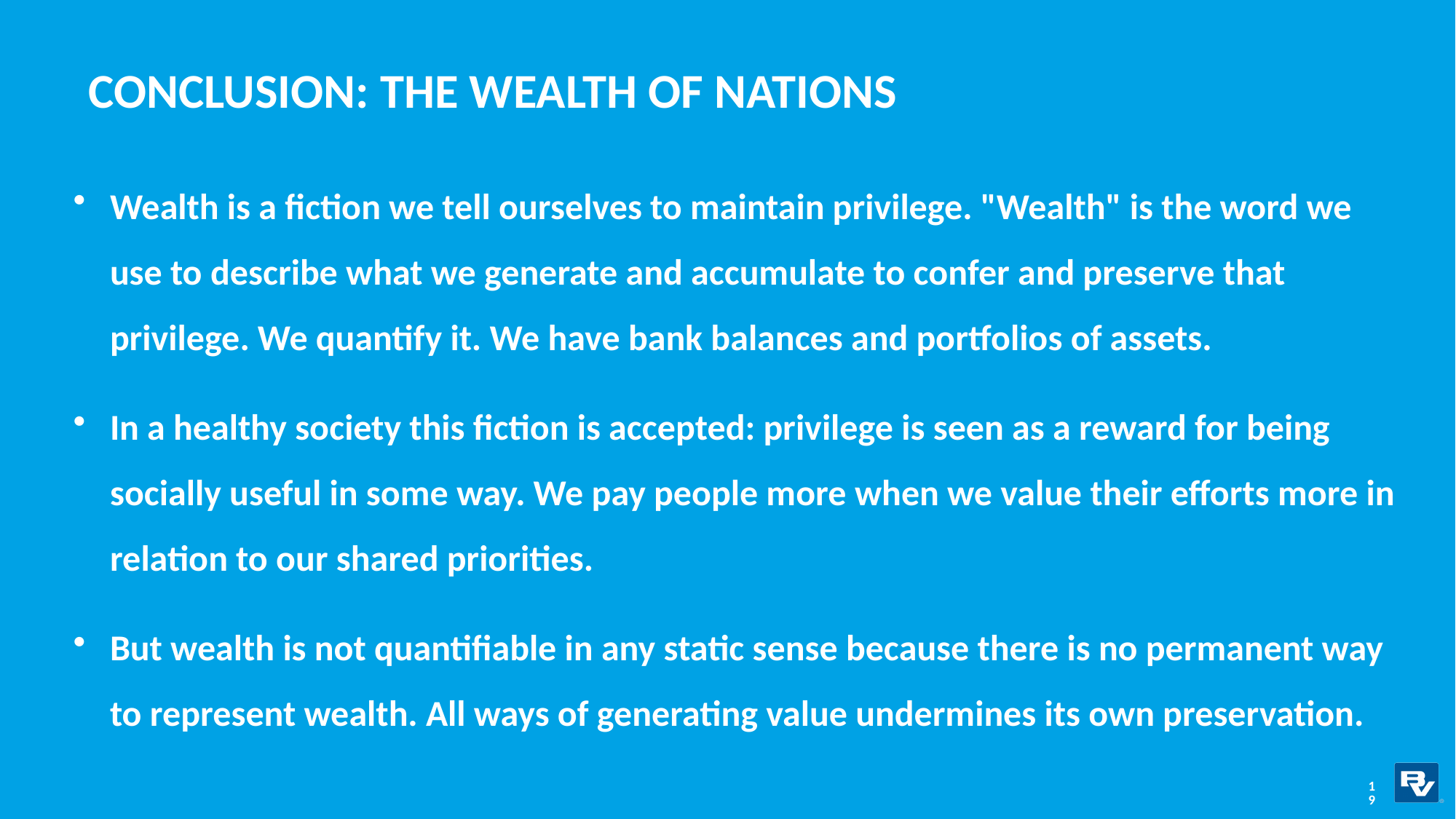

# Conclusion: the wealth of nations
Wealth is a fiction we tell ourselves to maintain privilege. "Wealth" is the word we use to describe what we generate and accumulate to confer and preserve that privilege. We quantify it. We have bank balances and portfolios of assets.
In a healthy society this fiction is accepted: privilege is seen as a reward for being socially useful in some way. We pay people more when we value their efforts more in relation to our shared priorities.
But wealth is not quantifiable in any static sense because there is no permanent way to represent wealth. All ways of generating value undermines its own preservation.
19